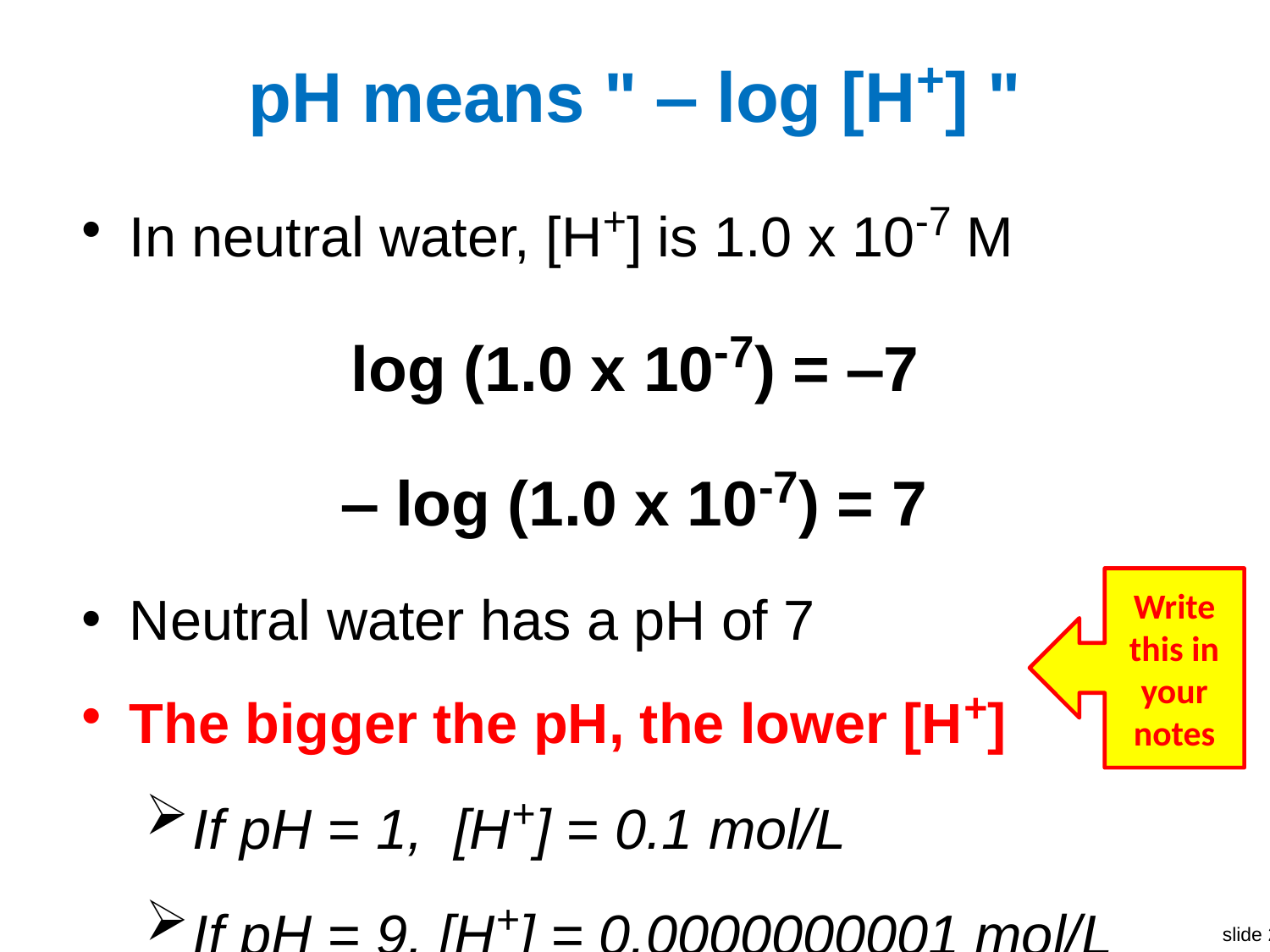

# pH means " ‒ log [H+] "
In neutral water, [H+] is 1.0 x 10-7 M
log (1.0 x 10-7) = ‒7
‒ log (1.0 x 10-7) = 7
Neutral water has a pH of 7
The bigger the pH, the lower [H+]
If pH = 1,  [H+] = 0.1 mol/L
If pH = 9, [H+] = 0.0000000001 mol/L
Write this in your notes